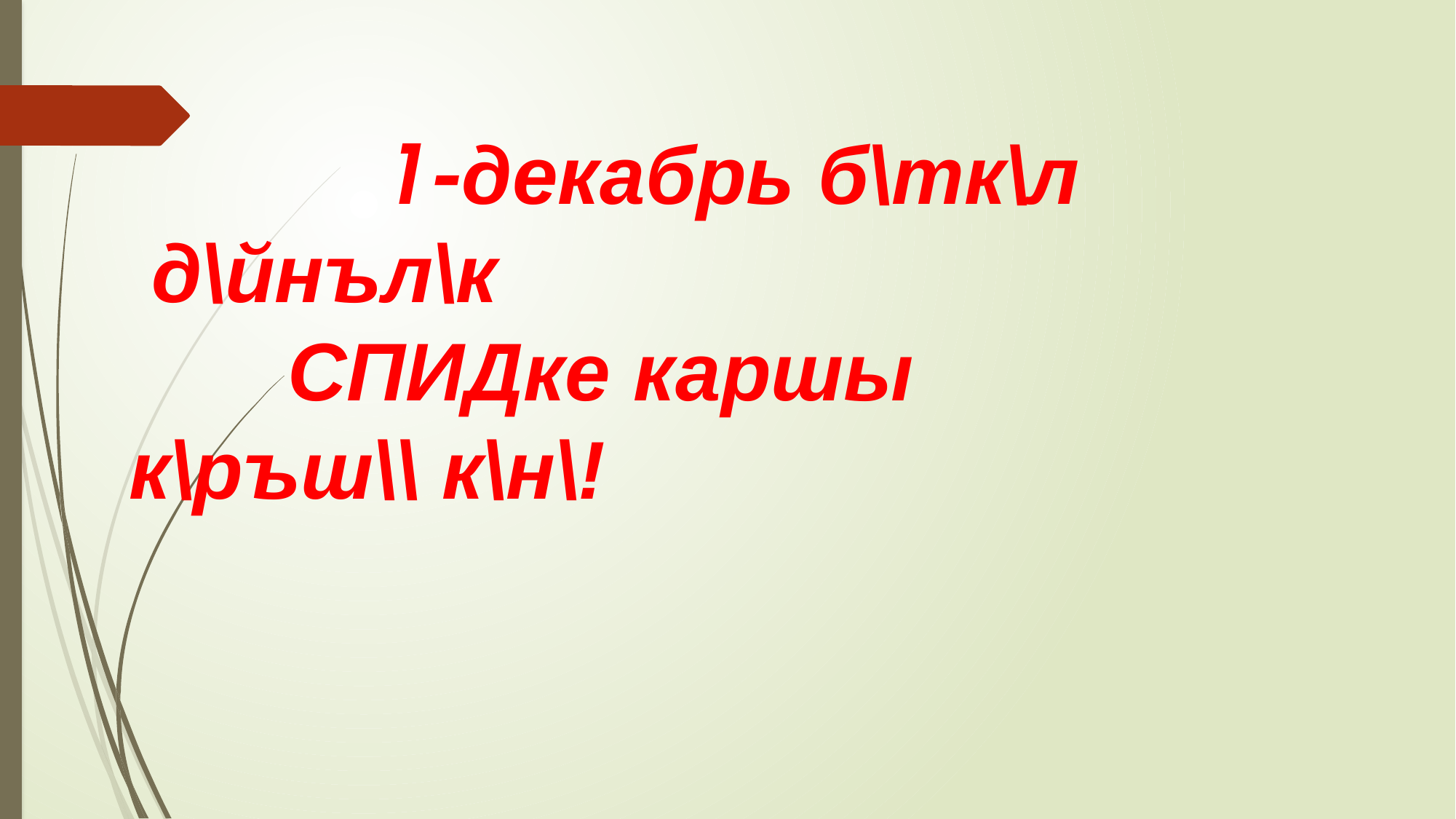

# 1-декабрь б\тк\л д\йнъл\к СПИДке каршы к\ръш\\ к\н\!